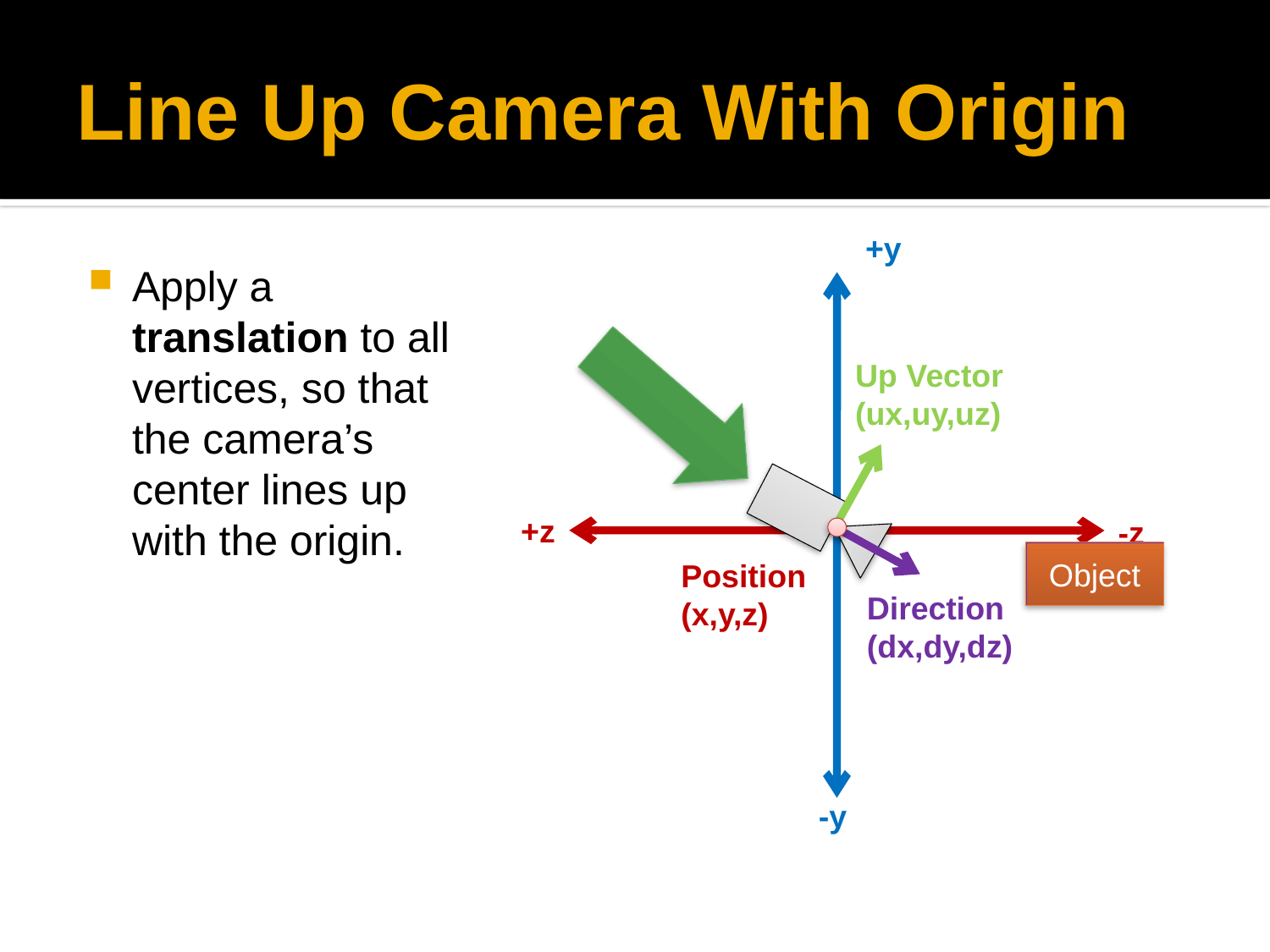

# Line Up Camera With Origin
+y
Apply a translation to all vertices, so that the camera’s center lines up with the origin.

Up Vector
(ux,uy,uz)

Object

+z
-z
Position
(x,y,z)
Direction
(dx,dy,dz)
-y